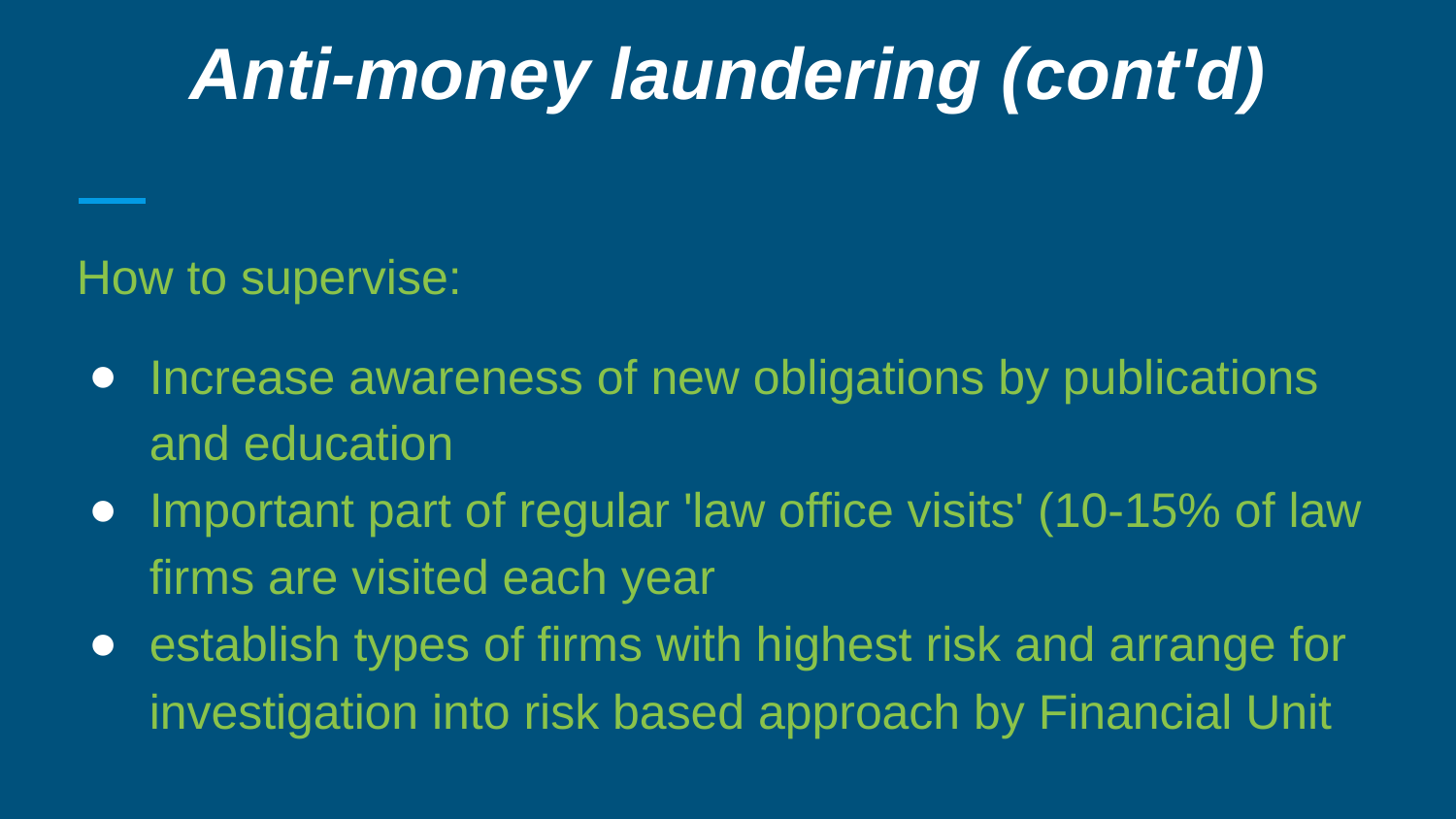

# Anti-money laundering (cont'd)

How to supervise:
Increase awareness of new obligations by publications and education
Important part of regular 'law office visits' (10-15% of law firms are visited each year
establish types of firms with highest risk and arrange for investigation into risk based approach by Financial Unit